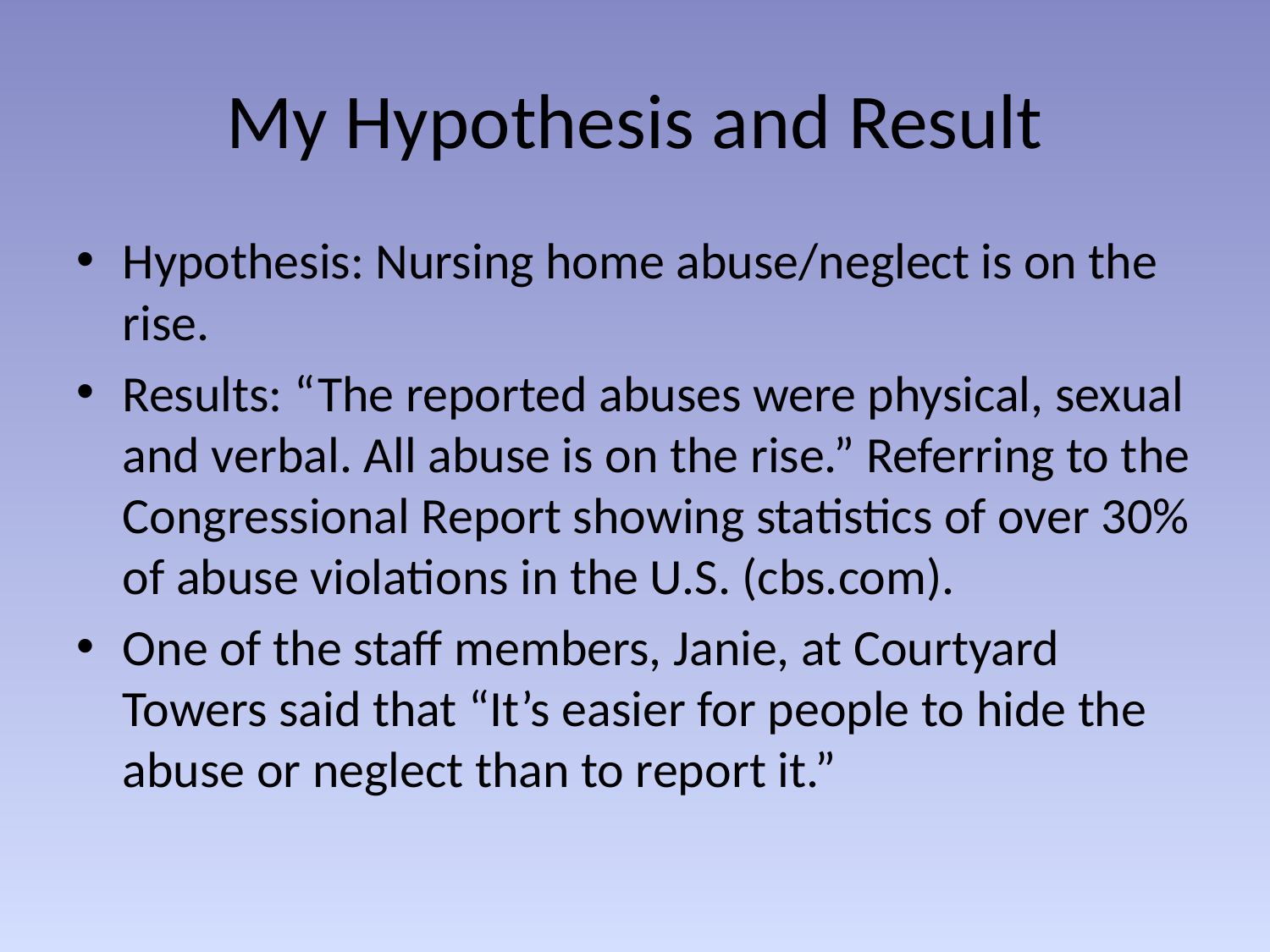

# My Hypothesis and Result
Hypothesis: Nursing home abuse/neglect is on the rise.
Results: “The reported abuses were physical, sexual and verbal. All abuse is on the rise.” Referring to the Congressional Report showing statistics of over 30% of abuse violations in the U.S. (cbs.com).
One of the staff members, Janie, at Courtyard Towers said that “It’s easier for people to hide the abuse or neglect than to report it.”